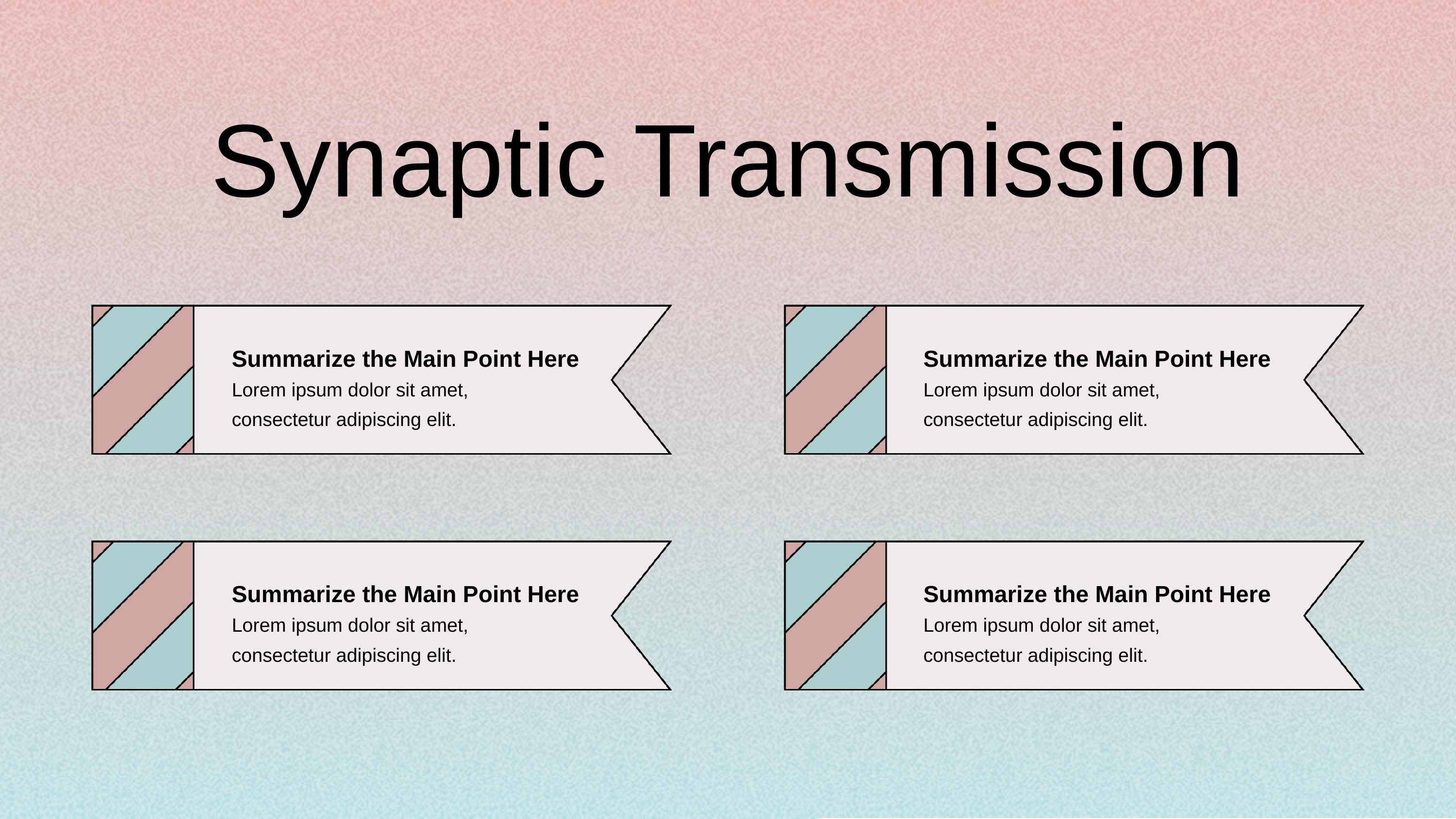

Synaptic Transmission

Summarize the Main Point Here
Summarize the Main Point Here
Lorem ipsum dolor sit amet, consectetur adipiscing elit.
Lorem ipsum dolor sit amet, consectetur adipiscing elit.

Summarize the Main Point Here
Summarize the Main Point Here
Lorem ipsum dolor sit amet, consectetur adipiscing elit.
Lorem ipsum dolor sit amet, consectetur adipiscing elit.